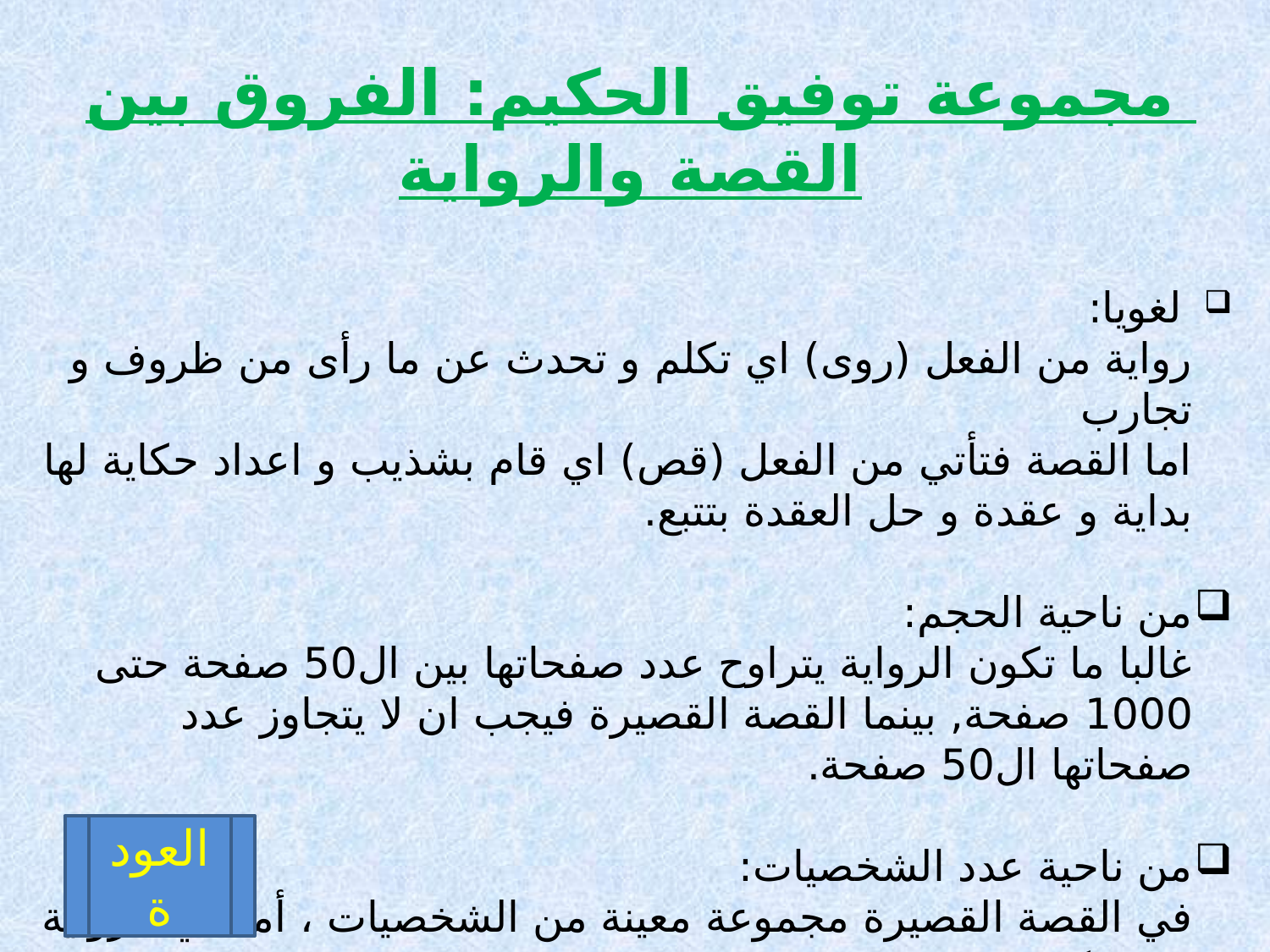

مجموعة توفيق الحكيم: الفروق بين القصة والرواية

 لغويا:
رواية من الفعل (روى) اي تكلم و تحدث عن ما رأى من ظروف و تجارب
اما القصة فتأتي من الفعل (قص) اي قام بشذيب و اعداد حكاية لها بداية و عقدة و حل العقدة بتتبع.

من ناحية الحجم:
غالبا ما تكون الرواية يتراوح عدد صفحاتها بين ال50 صفحة حتى 1000 صفحة, بينما القصة القصيرة فيجب ان لا يتجاوز عدد صفحاتها ال50 صفحة.

من ناحية عدد الشخصيات:
في القصة القصيرة مجموعة معينة من الشخصيات ، أما في الرواية فهي  كثيرة.
العودة